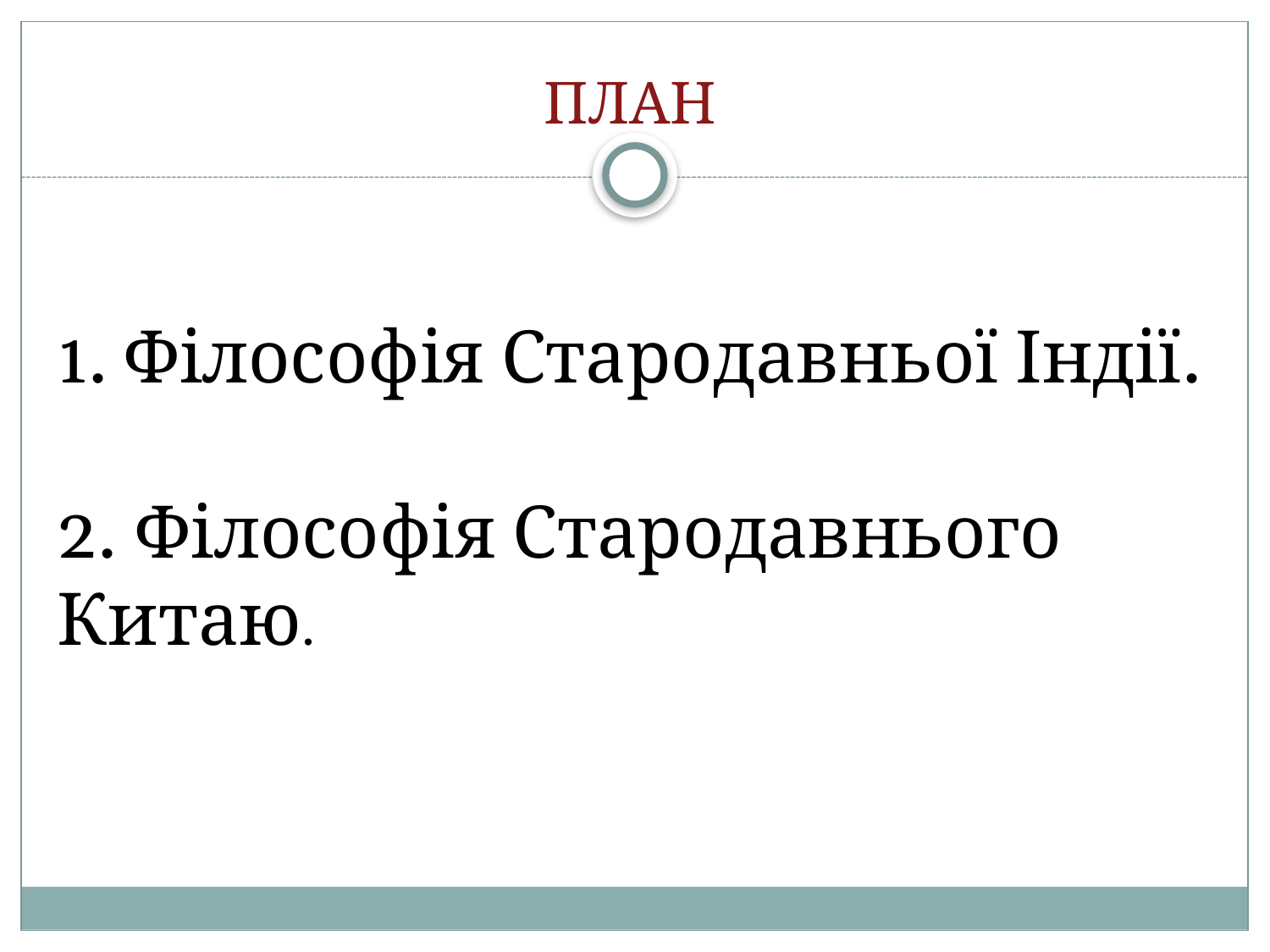

# ПЛАН
Філософія Стародавньої Індії.

2. Філософія Стародавнього Китаю.